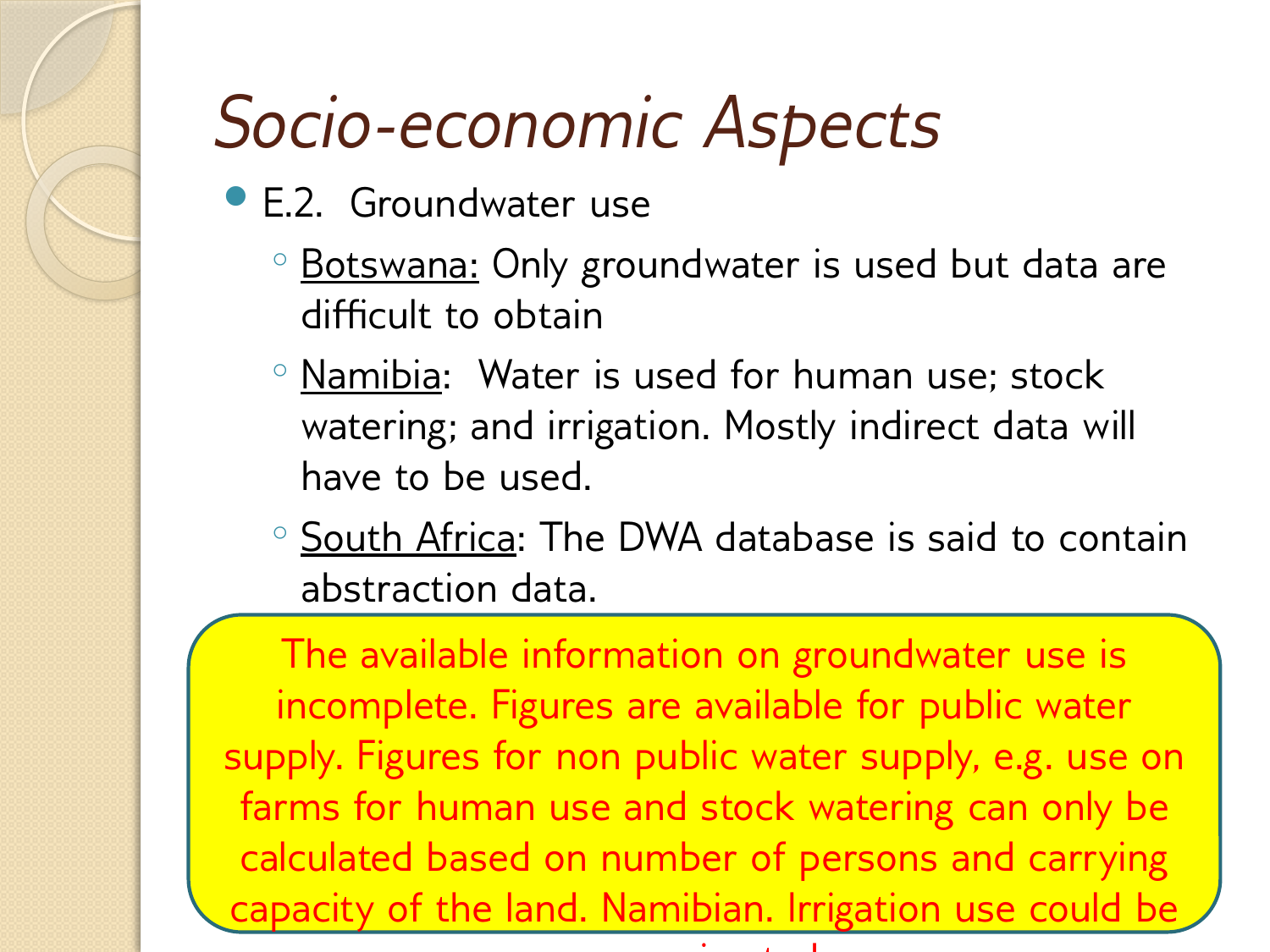

# Socio-economic Aspects

E.2.  Groundwater use
Botswana: Only groundwater is used but data are difficult to obtain
Namibia:  Water is used for human use; stock watering; and irrigation. Mostly indirect data will have to be used.
South Africa: The DWA database is said to contain abstraction data.

The available information on groundwater use is incomplete. Figures are available for public water supply. Figures for non public water supply, e.g. use on farms for human use and stock watering can only be calculated based on number of persons and carrying capacity of the land. Namibian. Irrigation use could be approximated.